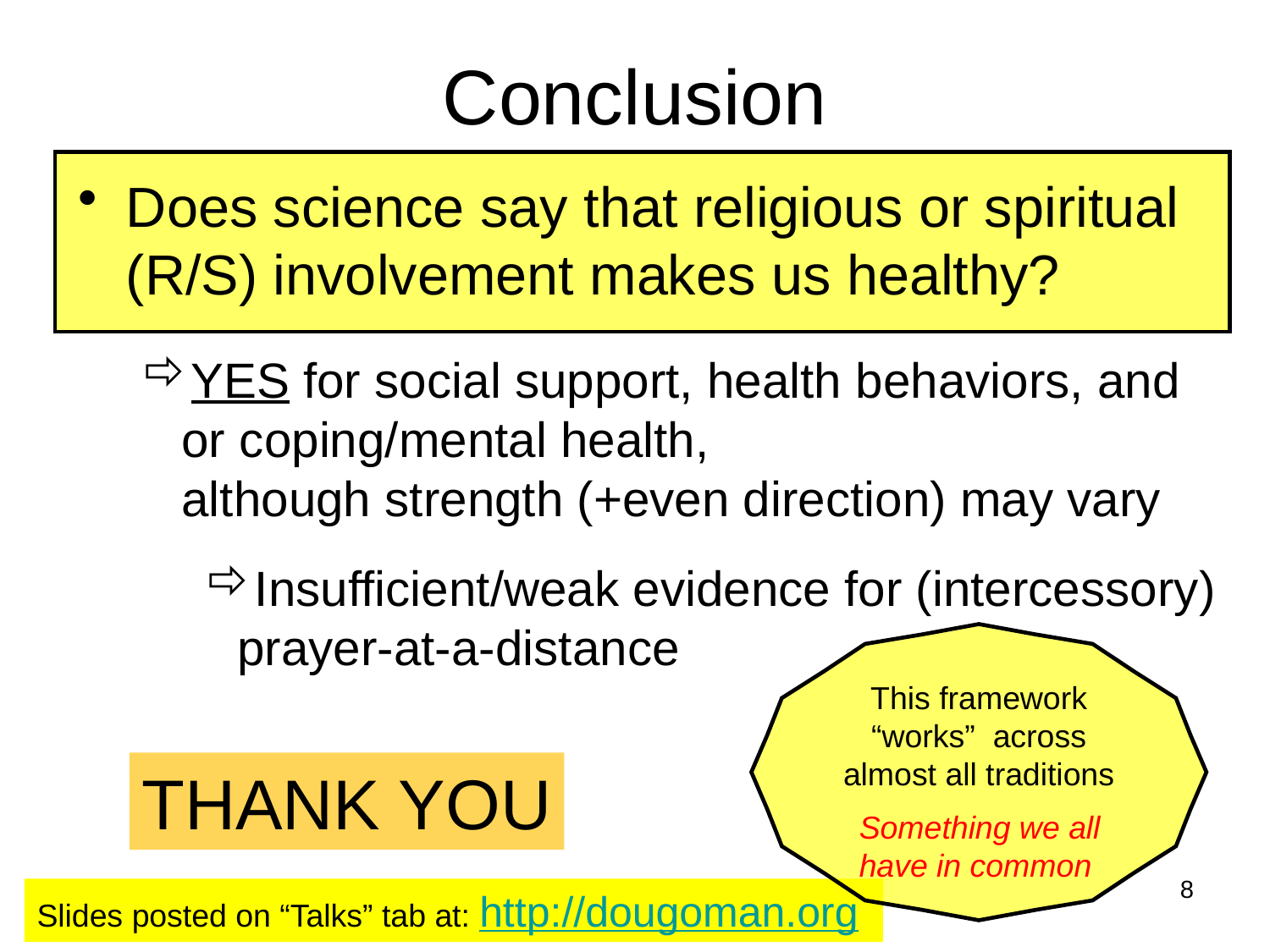

# Conclusion

Does science say that religious or spiritual (R/S) involvement makes us healthy?
YES for social support, health behaviors, and or coping/mental health,
although strength (+even direction) may vary
Insufficient/weak evidence for (intercessory) prayer-at-a-distance

This framework “works”  across almost all traditions
THANK YOU
Something we all have in common
8
Slides posted on “Talks” tab at: http://dougoman.org